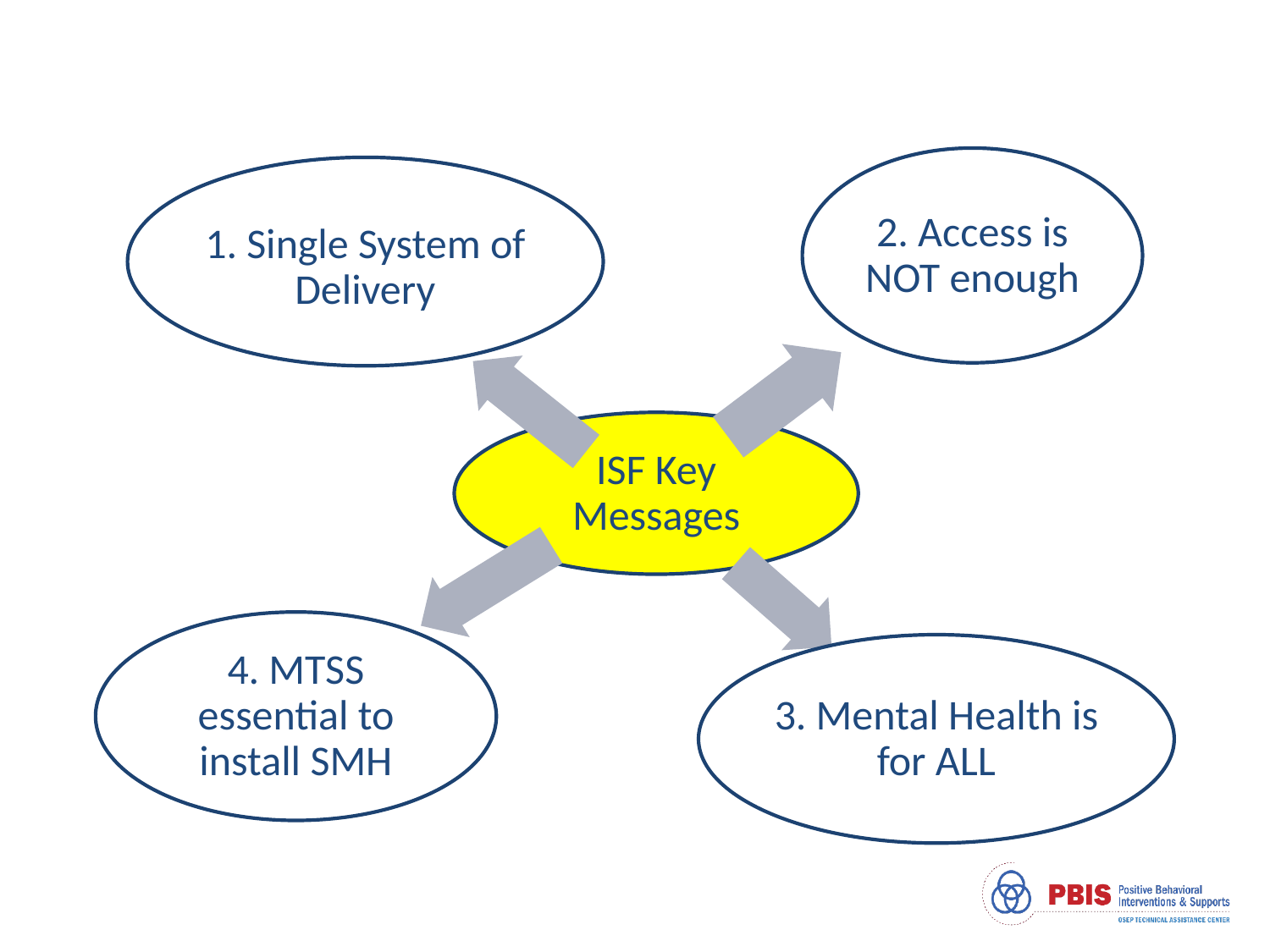

ISF Key Messages

1. Single System of Delivery

2. Access is NOT enough

3. Mental Health is for ALL

4. MTSS essential to install SMH